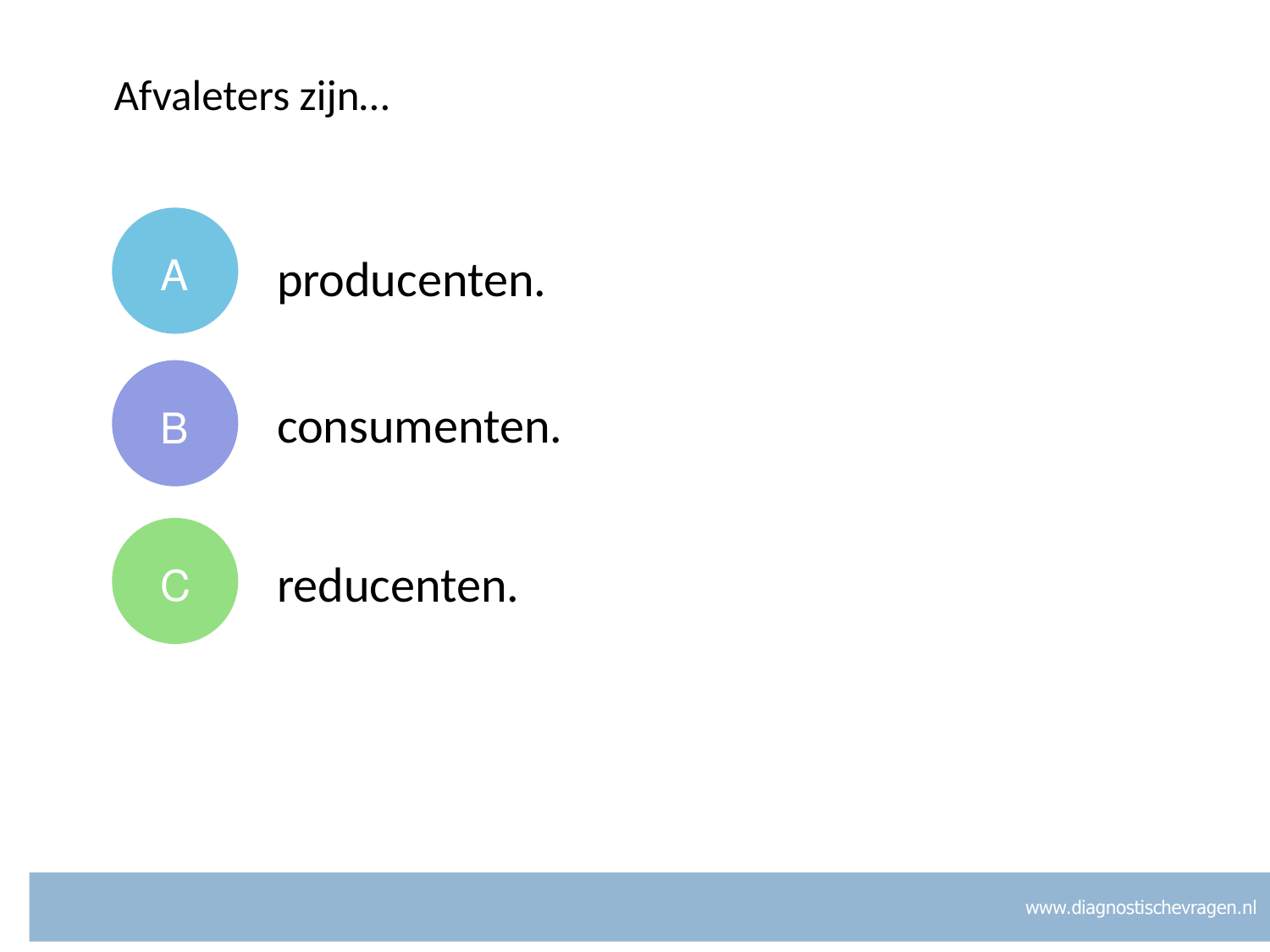

# Afvaleters zijn…

A
producenten.

B
consumenten.

C
reducenten.

www.diagnostischevragen.nl